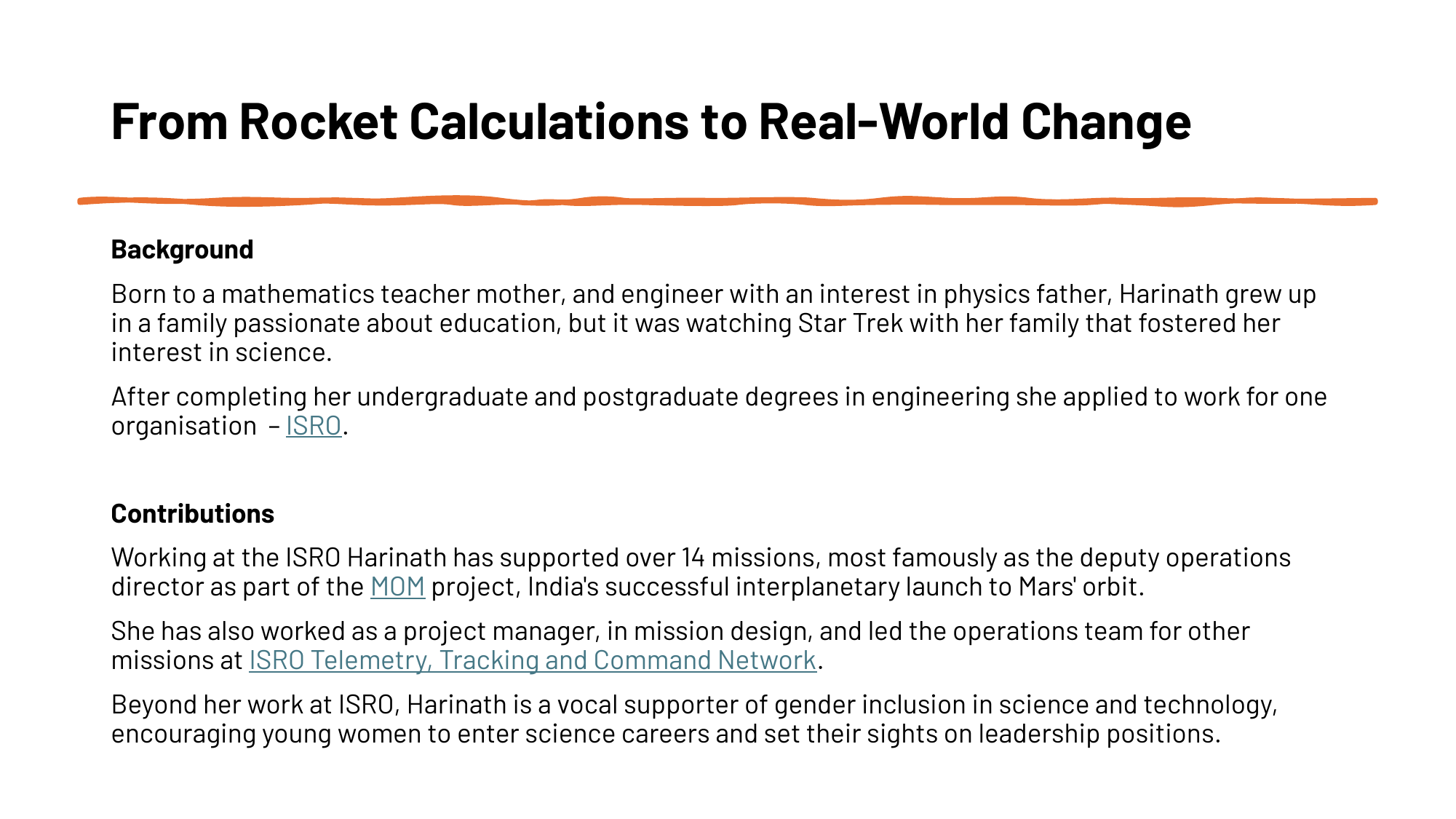

# From Rocket Calculations to Real-World Change

Background
Born to a mathematics teacher mother, and engineer with an interest in physics father, Harinath grew up in a family passionate about education, but it was watching Star Trek with her family that fostered her interest in science.
After completing her undergraduate and postgraduate degrees in engineering she applied to work for one organisation  – ISRO.

Contributions
Working at the ISRO Harinath has supported over 14 missions, most famously as the deputy operations director as part of the MOM project, India's successful interplanetary launch to Mars' orbit.
She has also worked as a project manager, in mission design, and led the operations team for other missions at ISRO Telemetry, Tracking and Command Network.
Beyond her work at ISRO, Harinath is a vocal supporter of gender inclusion in science and technology,  encouraging young women to enter science careers and set their sights on leadership positions.